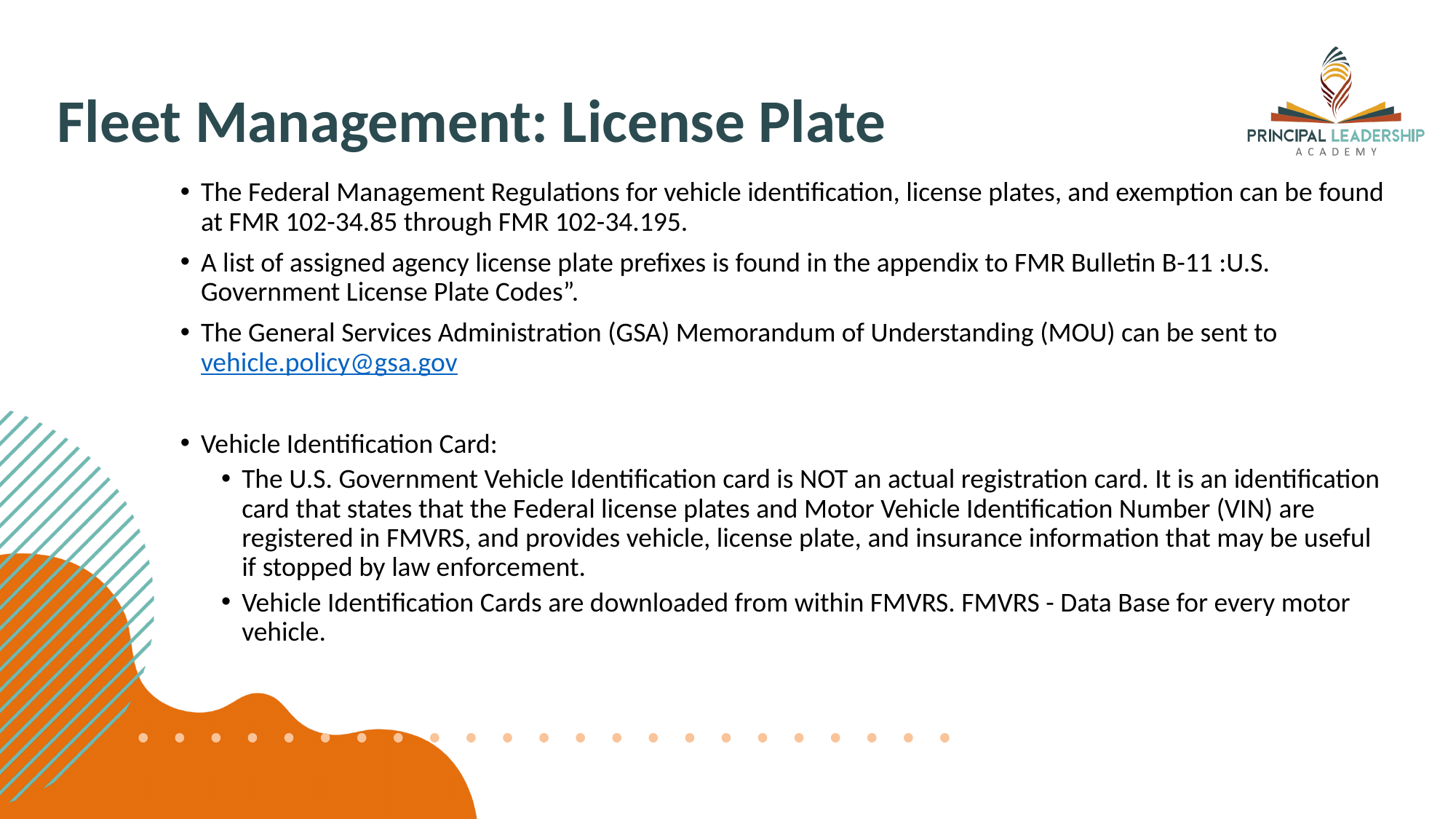

Fleet Management: License Plate
The Federal Management Regulations for vehicle identification, license plates, and exemption can be found at FMR 102-34.85 through FMR 102-34.195.
A list of assigned agency license plate prefixes is found in the appendix to FMR Bulletin B-11 :U.S. Government License Plate Codes”.
The General Services Administration (GSA) Memorandum of Understanding (MOU) can be sent to vehicle.policy@gsa.gov

Vehicle Identification Card:
The U.S. Government Vehicle Identification card is NOT an actual registration card. It is an identification card that states that the Federal license plates and Motor Vehicle Identification Number (VIN) are registered in FMVRS, and provides vehicle, license plate, and insurance information that may be useful if stopped by law enforcement.
Vehicle Identification Cards are downloaded from within FMVRS. FMVRS - Data Base for every motor vehicle.